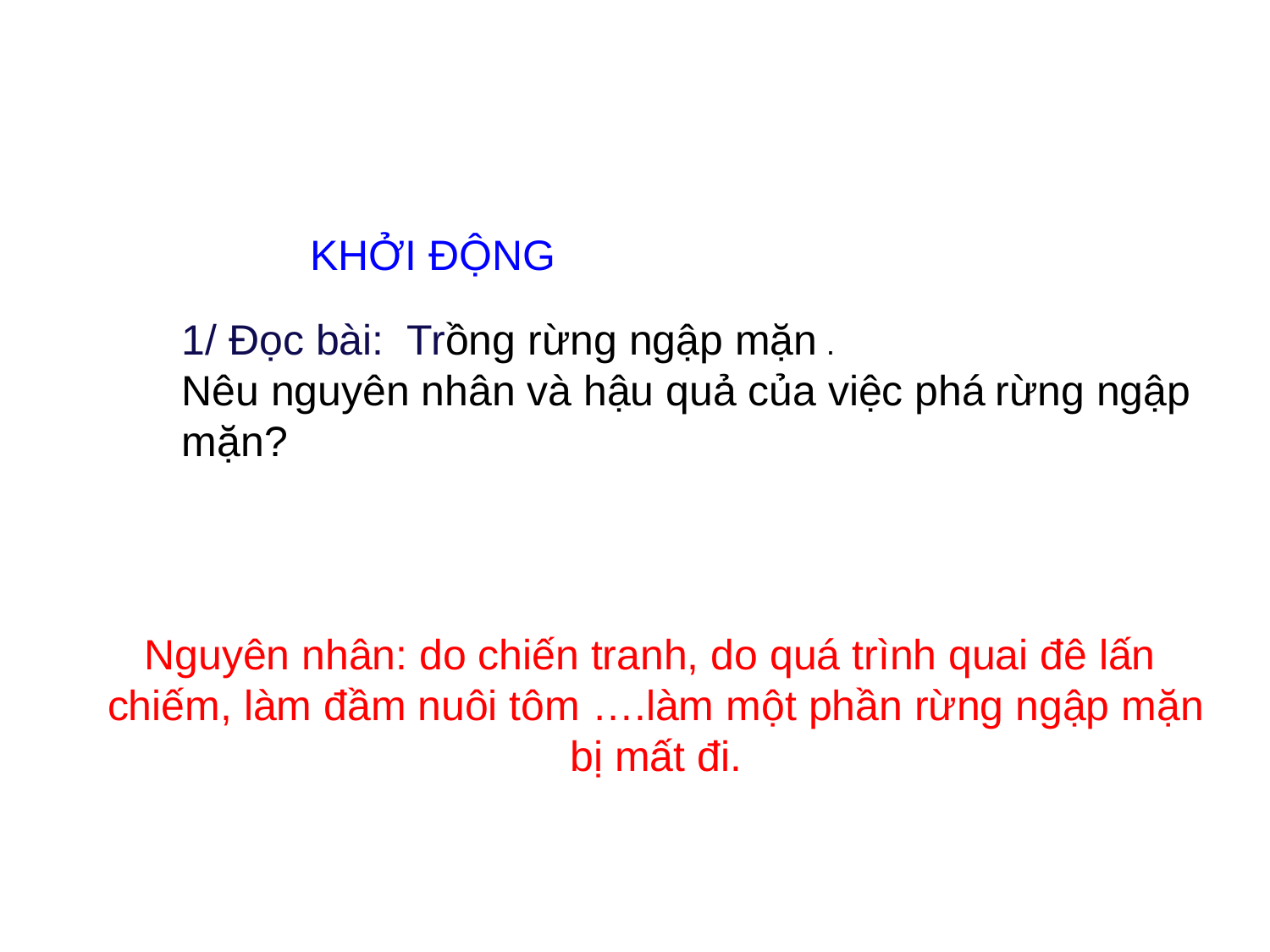

KHỞI ĐỘNG
1/ Đọc bài:  Trồng rừng ngập mặn .
Nêu nguyên nhân và hậu quả của việc phá rừng ngập mặn?

Nguyên nhân: do chiến tranh, do quá trình quai đê lấn
chiếm, làm đầm nuôi tôm ….làm một phần rừng ngập mặn
 bị mất đi.